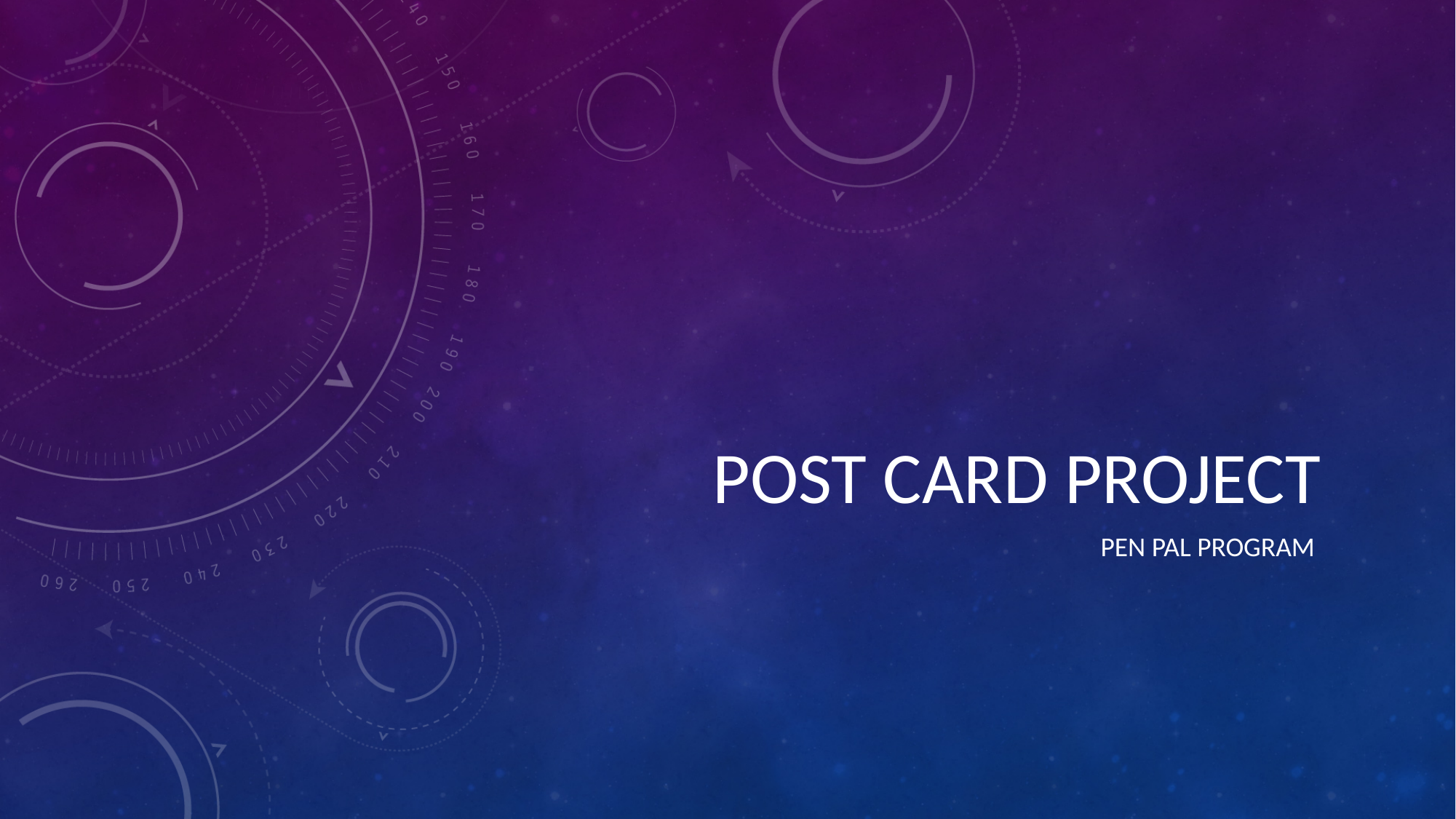

# Post Card Project
Pen pal program